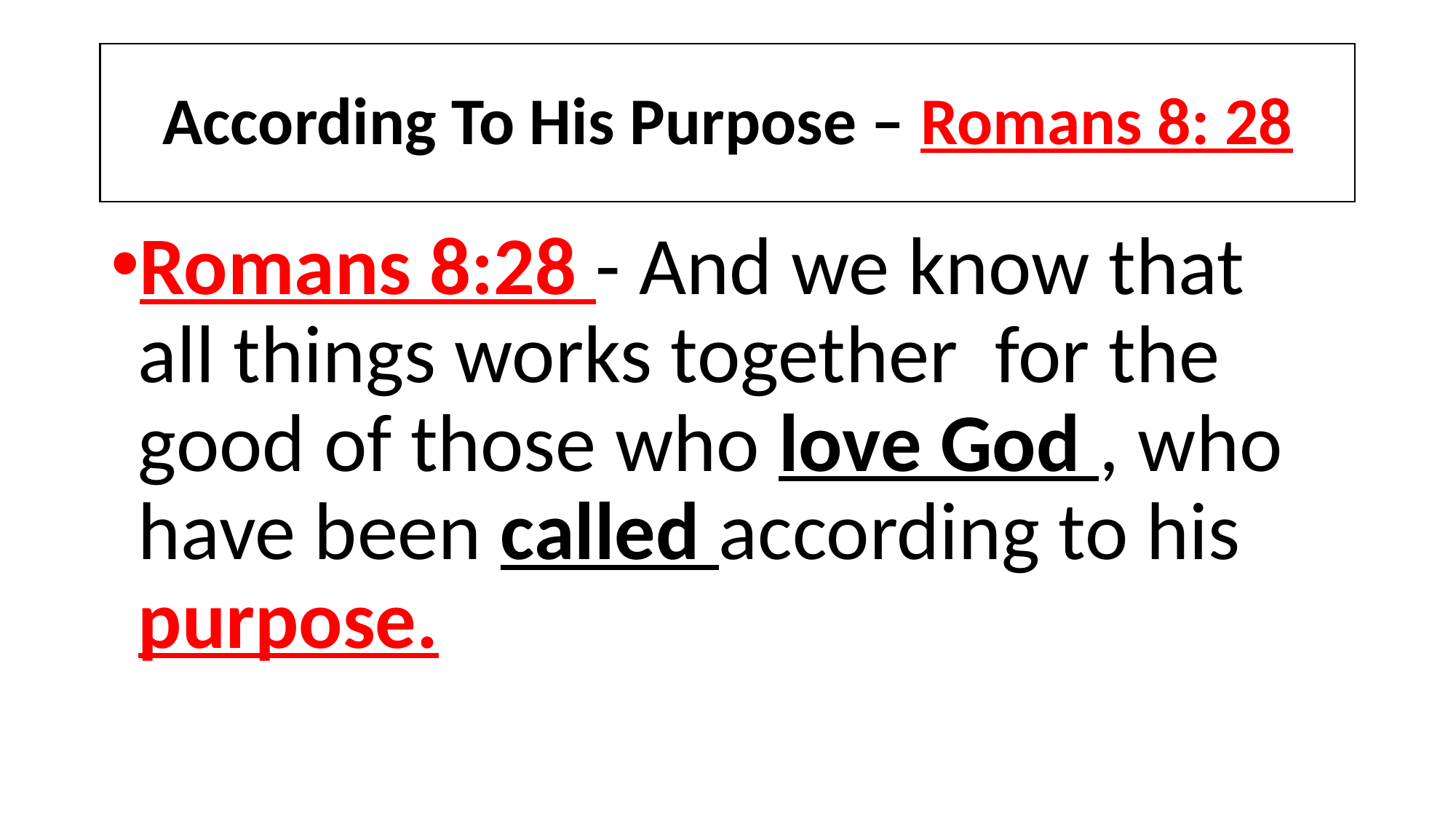

# According To His Purpose – Romans 8: 28
Romans 8:28 - And we know that  all things works together  for the good of those who love God , who have been called according to his purpose.